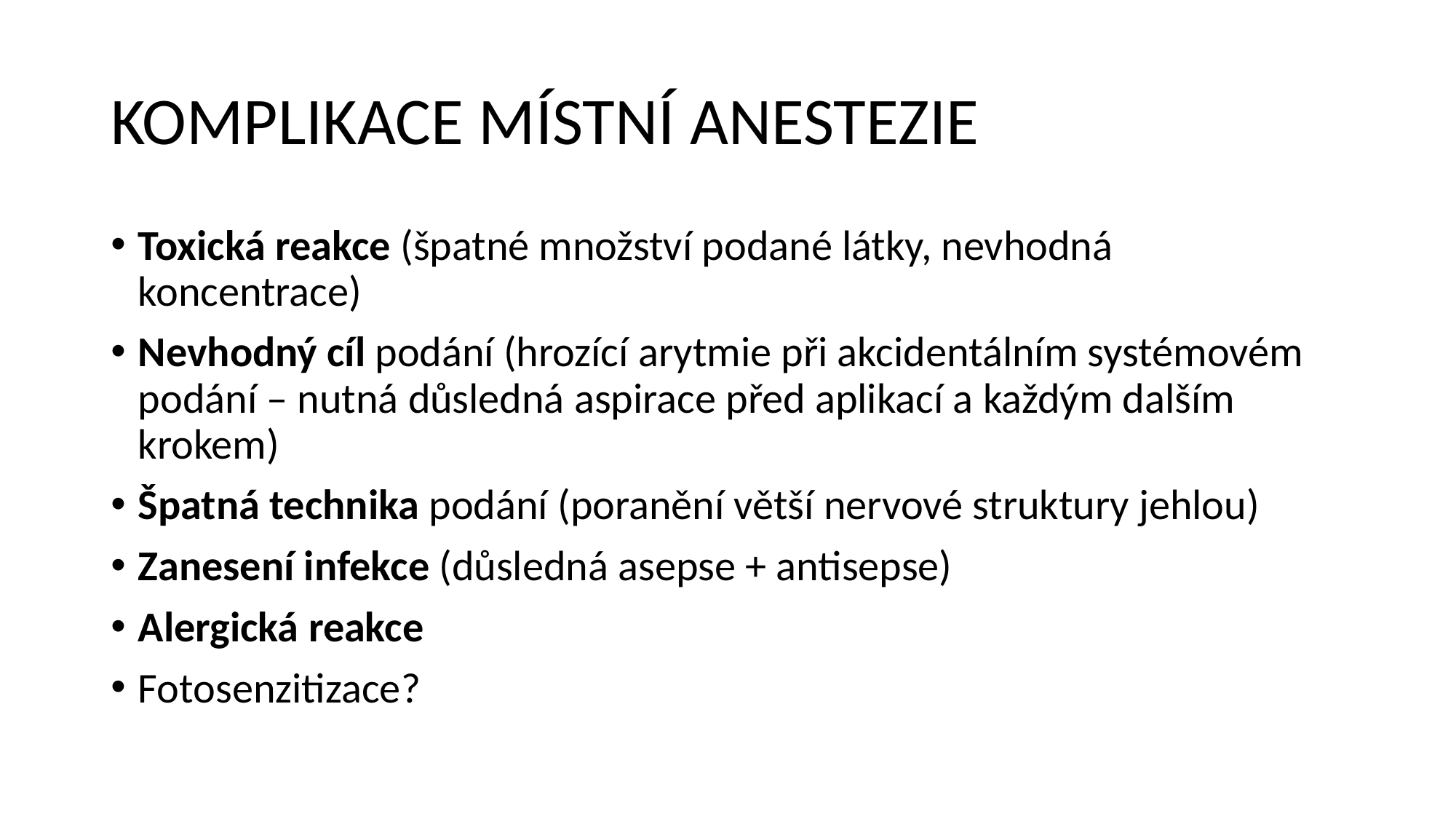

# KOMPLIKACE MÍSTNÍ ANESTEZIE
Toxická reakce (špatné množství podané látky, nevhodná koncentrace)
Nevhodný cíl podání (hrozící arytmie při akcidentálním systémovém podání – nutná důsledná aspirace před aplikací a každým dalším krokem)
Špatná technika podání (poranění větší nervové struktury jehlou)
Zanesení infekce (důsledná asepse + antisepse)
Alergická reakce
Fotosenzitizace?